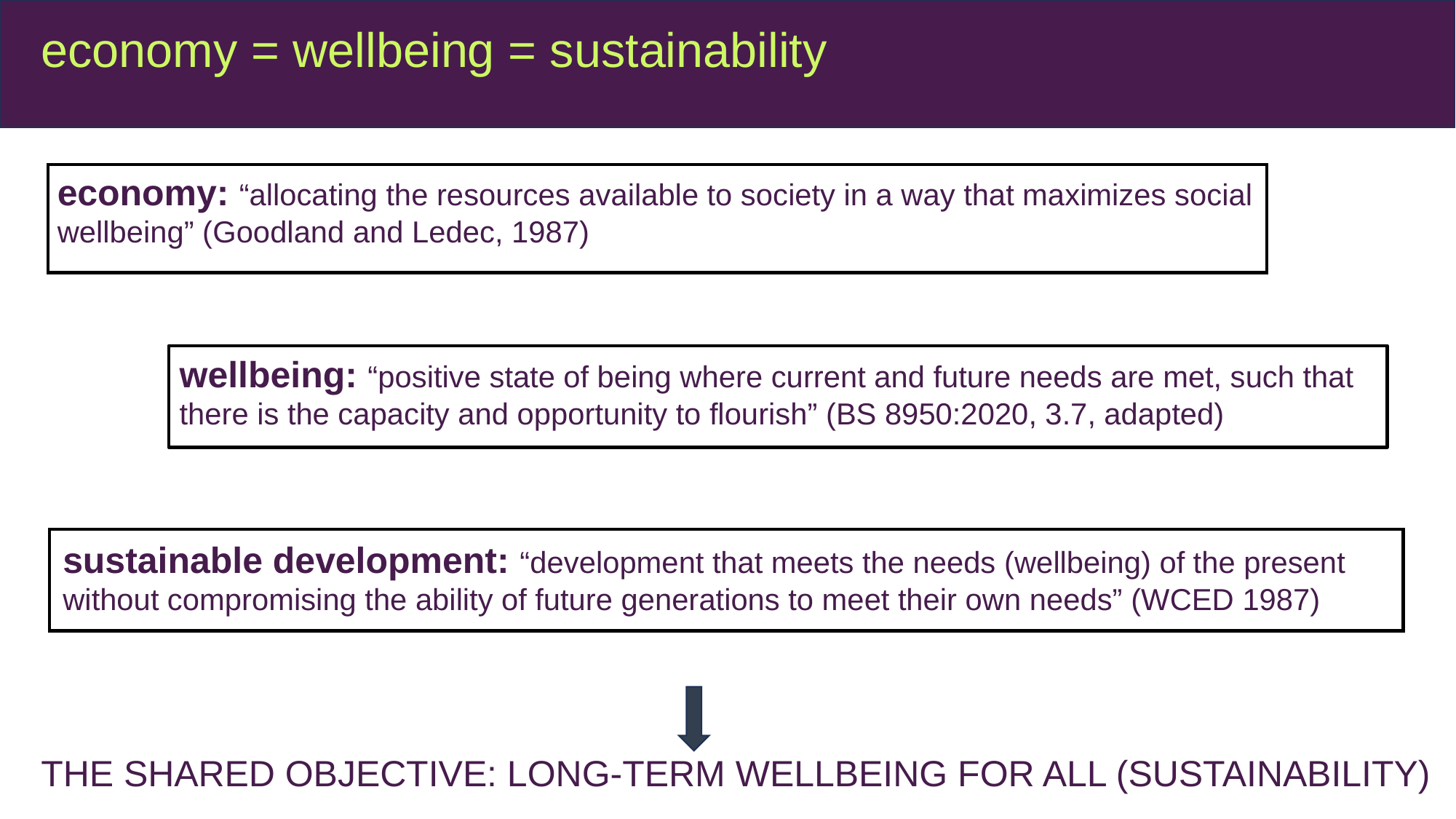

economy = wellbeing = sustainability
economy: “allocating the resources available to society in a way that maximizes social wellbeing” (Goodland and Ledec, 1987)

wellbeing: “positive state of being where current and future needs are met, such that there is the capacity and opportunity to flourish” (BS 8950:2020, 3.7, adapted)

sustainable development: “development that meets the needs (wellbeing) of the present without compromising the ability of future generations to meet their own needs” (WCED 1987)

THE SHARED OBJECTIVE: LONG-TERM WELLBEING FOR ALL (SUSTAINABILITY)